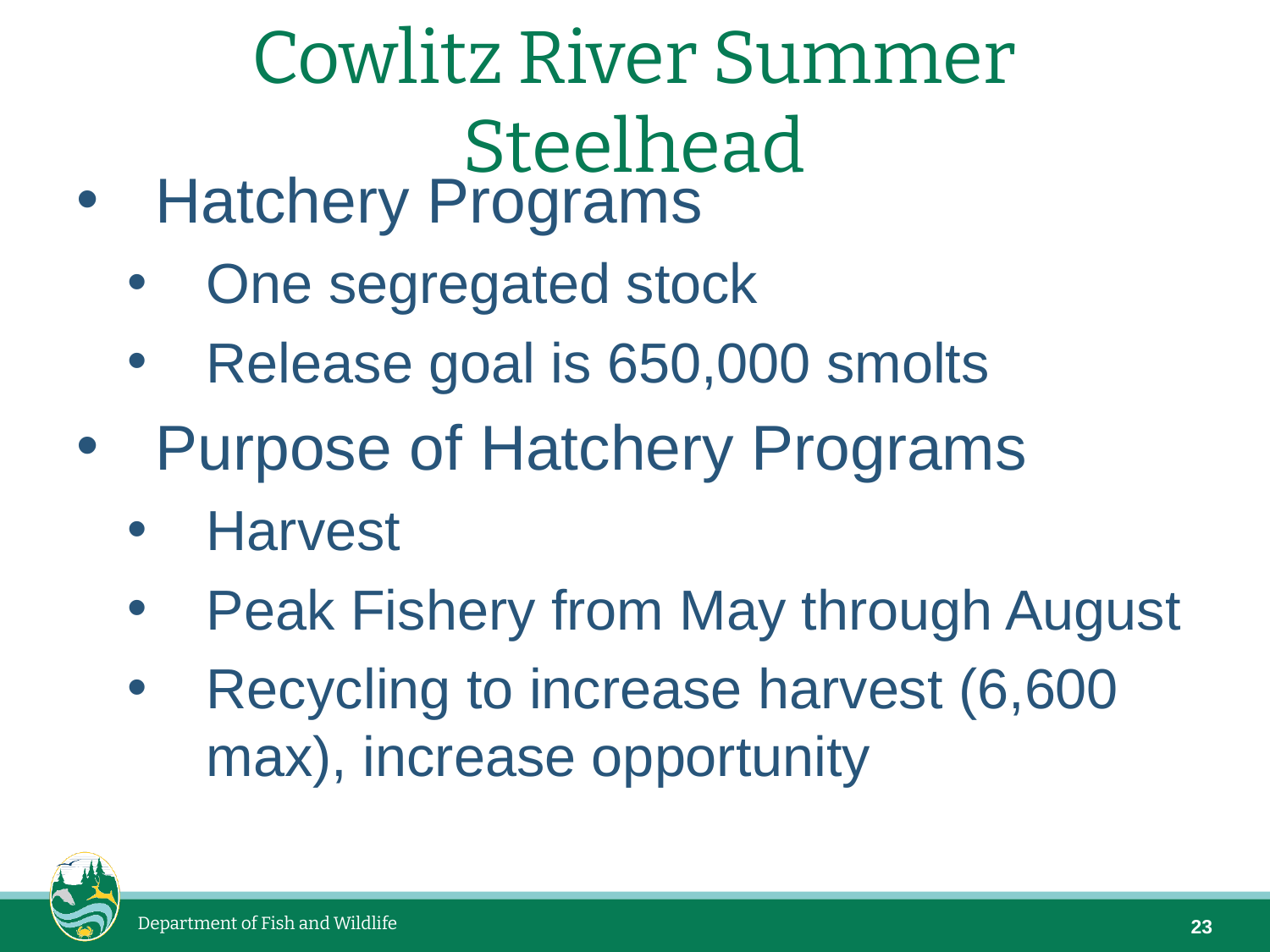

# Cowlitz River Summer Steelhead
Hatchery Programs
One segregated stock
Release goal is 650,000 smolts
Purpose of Hatchery Programs
Harvest
Peak Fishery from May through August
Recycling to increase harvest (6,600 max), increase opportunity
Department of Fish and Wildlife